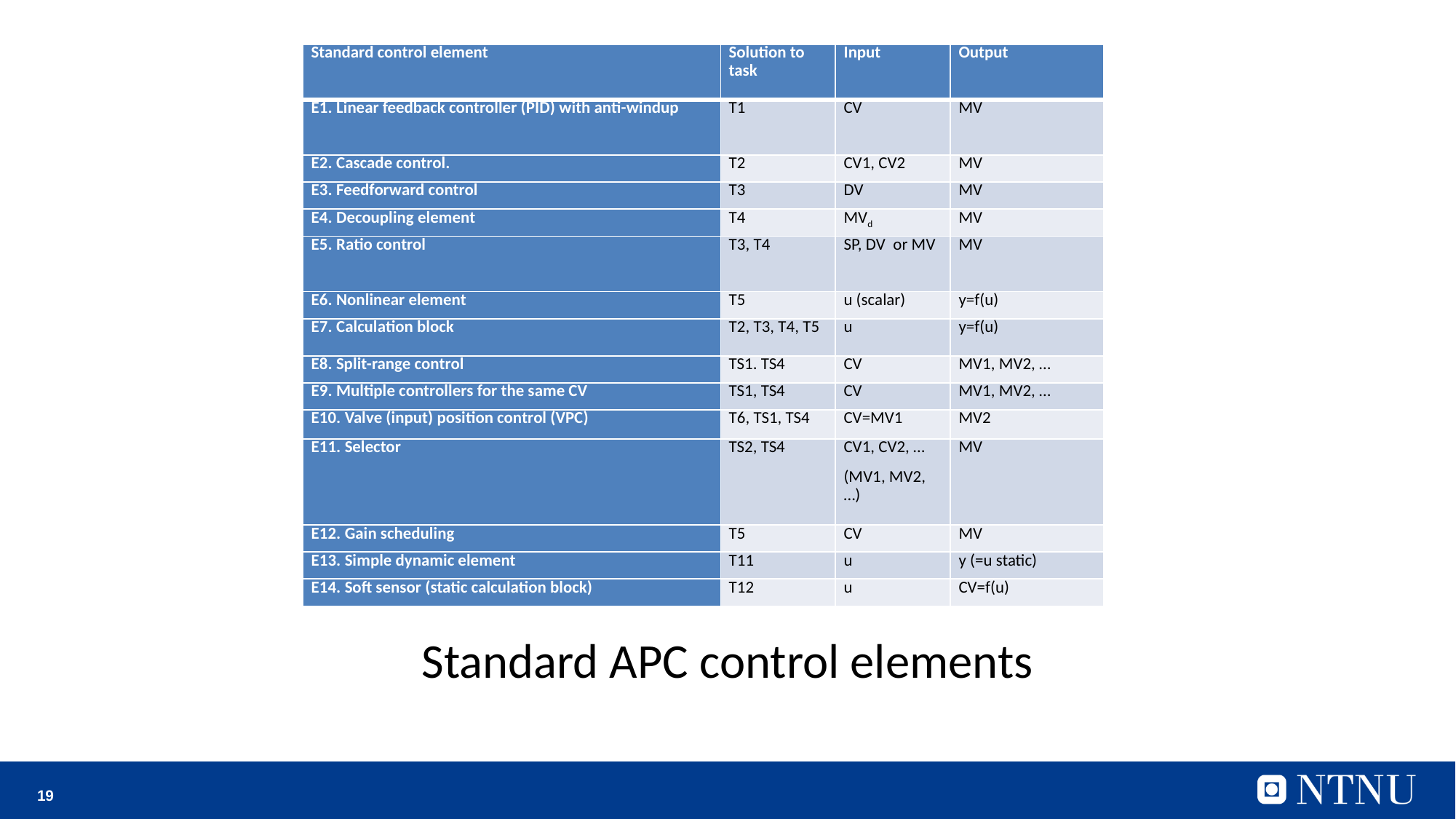

| Standard control element | Solution to task | Input | Output |
| --- | --- | --- | --- |
| E1. Linear feedback controller (PID) with anti-windup | T1 | CV | MV |
| E2. Cascade control. | T2 | CV1, CV2 | MV |
| E3. Feedforward control | T3 | DV | MV |
| E4. Decoupling element | T4 | MVd | MV |
| E5. Ratio control | T3, T4 | SP, DV or MV | MV |
| E6. Nonlinear element | T5 | u (scalar) | y=f(u) |
| E7. Calculation block | T2, T3, T4, T5 | u | y=f(u) |
| E8. Split-range control | TS1. TS4 | CV | MV1, MV2, … |
| E9. Multiple controllers for the same CV | TS1, TS4 | CV | MV1, MV2, … |
| E10. Valve (input) position control (VPC) | T6, TS1, TS4 | CV=MV1 | MV2 |
| E11. Selector | TS2, TS4 | CV1, CV2, … (MV1, MV2, …) | MV |
| E12. Gain scheduling | T5 | CV | MV |
| E13. Simple dynamic element | T11 | u | y (=u static) |
| E14. Soft sensor (static calculation block) | T12 | u | CV=f(u) |

Standard APC control elements